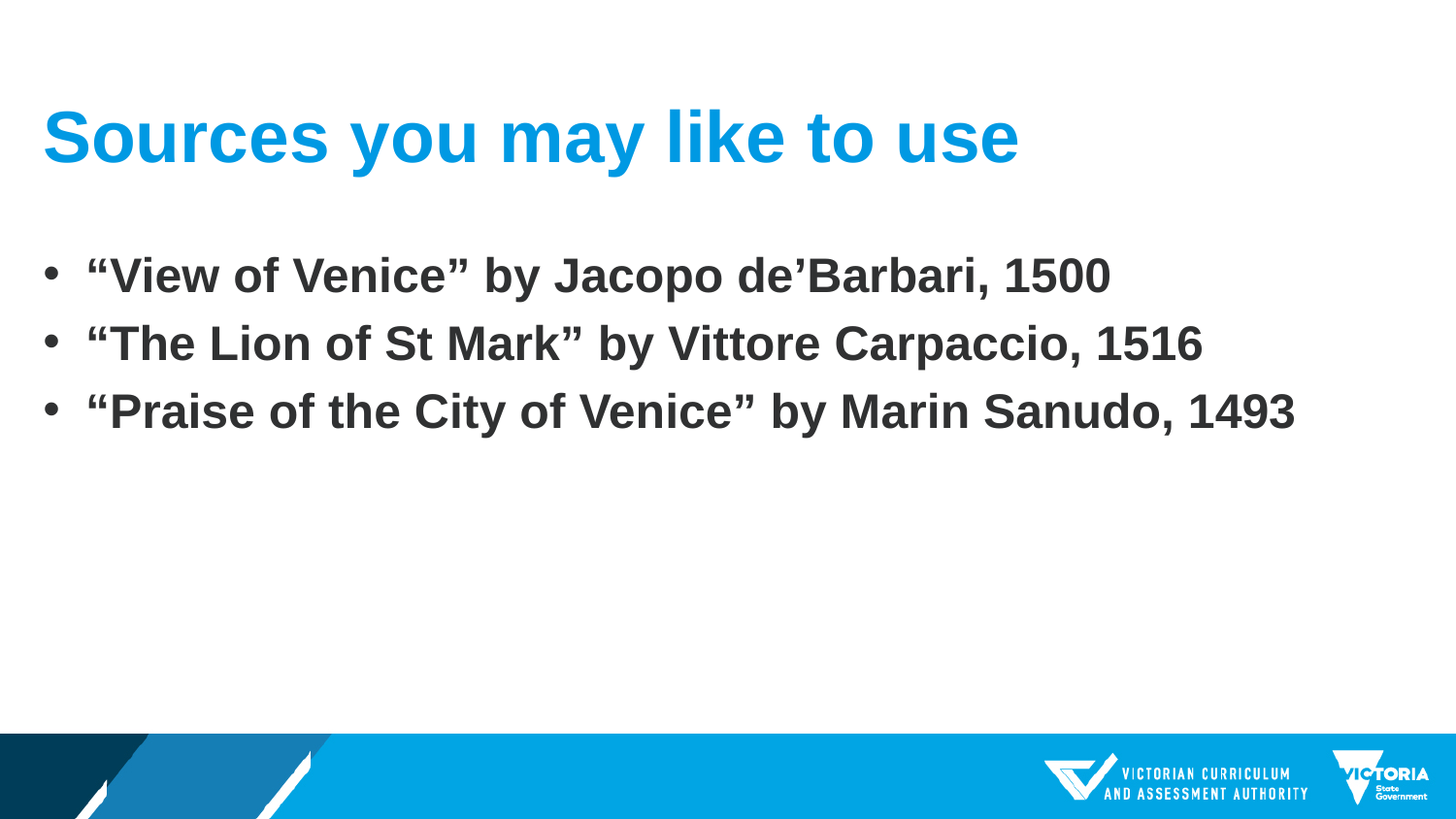

# Sources you may like to use
“View of Venice” by Jacopo de’Barbari, 1500
“The Lion of St Mark” by Vittore Carpaccio, 1516
“Praise of the City of Venice” by Marin Sanudo, 1493